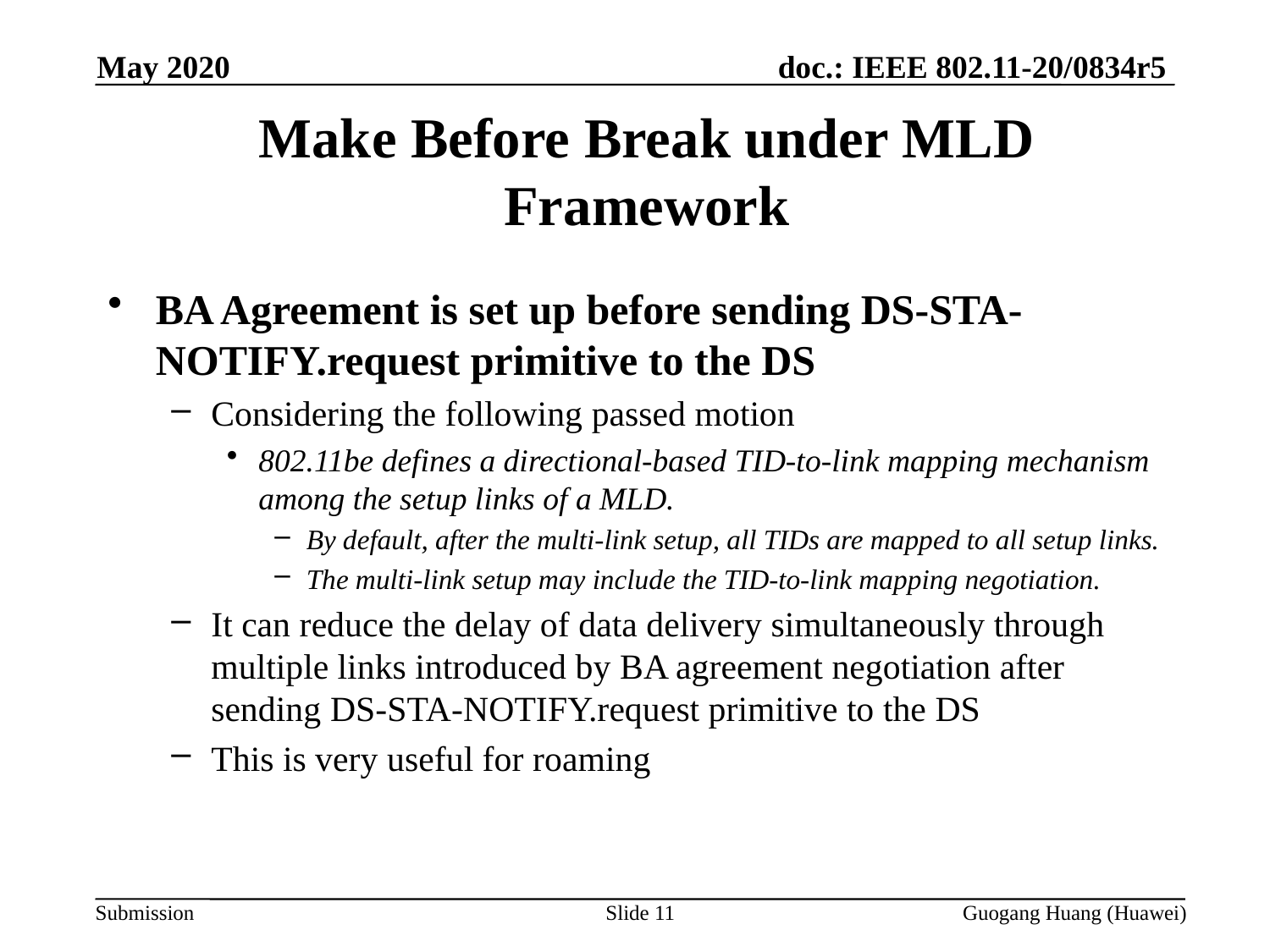

May 2020
Make Before Break under MLD Framework
BA Agreement is set up before sending DS-STA-NOTIFY.request primitive to the DS
Considering the following passed motion
802.11be defines a directional-based TID-to-link mapping mechanism among the setup links of a MLD.
By default, after the multi-link setup, all TIDs are mapped to all setup links.
The multi-link setup may include the TID-to-link mapping negotiation.
It can reduce the delay of data delivery simultaneously through multiple links introduced by BA agreement negotiation after sending DS-STA-NOTIFY.request primitive to the DS
This is very useful for roaming

Slide 11
Guogang Huang (Huawei)